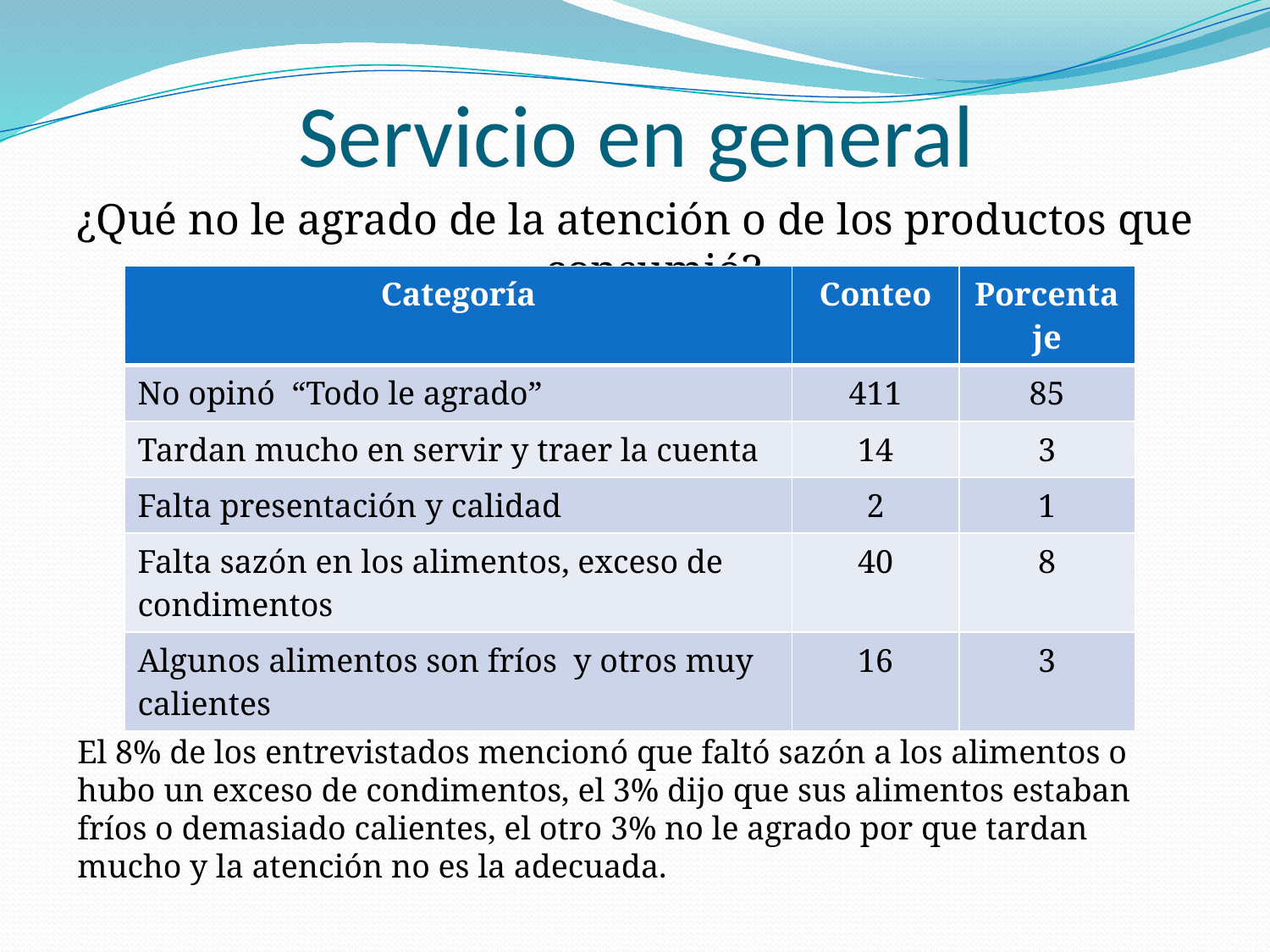

# Servicio en general
¿Qué no le agrado de la atención o de los productos que consumió?

| Categoría | Conteo | Porcentaje |
| --- | --- | --- |
| No opinó “Todo le agrado” | 411 | 85 |
| Tardan mucho en servir y traer la cuenta | 14 | 3 |
| Falta presentación y calidad | 2 | 1 |
| Falta sazón en los alimentos, exceso de condimentos | 40 | 8 |
| Algunos alimentos son fríos y otros muy calientes | 16 | 3 |
El 8% de los entrevistados mencionó que faltó sazón a los alimentos o hubo un exceso de condimentos, el 3% dijo que sus alimentos estaban fríos o demasiado calientes, el otro 3% no le agrado por que tardan mucho y la atención no es la adecuada.